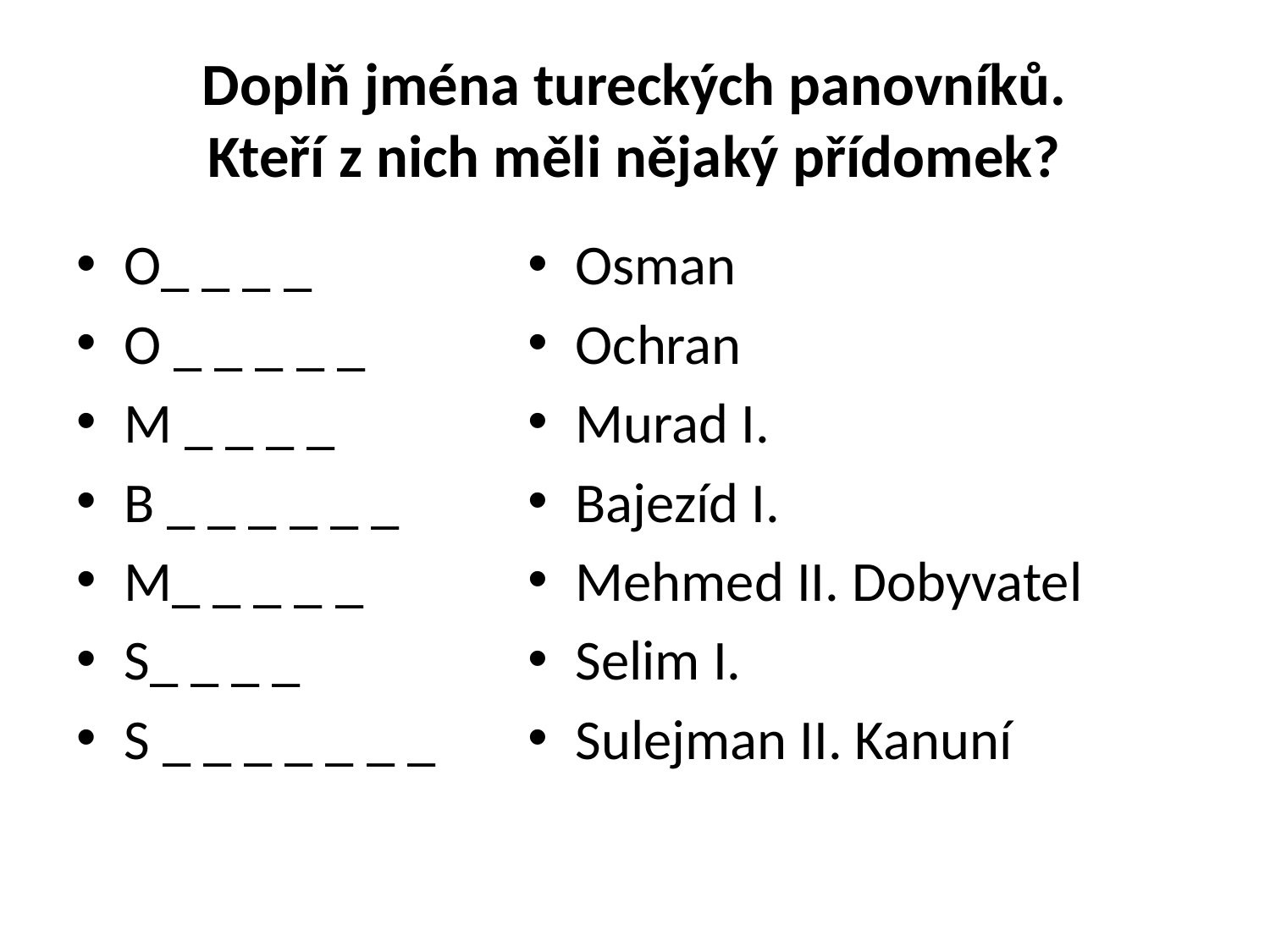

# Doplň jména tureckých panovníků. Kteří z nich měli nějaký přídomek?
O_ _ _ _
O _ _ _ _ _
M _ _ _ _
B _ _ _ _ _ _
M_ _ _ _ _
S_ _ _ _
S _ _ _ _ _ _ _
Osman
Ochran
Murad I.
Bajezíd I.
Mehmed II. Dobyvatel
Selim I.
Sulejman II. Kanuní